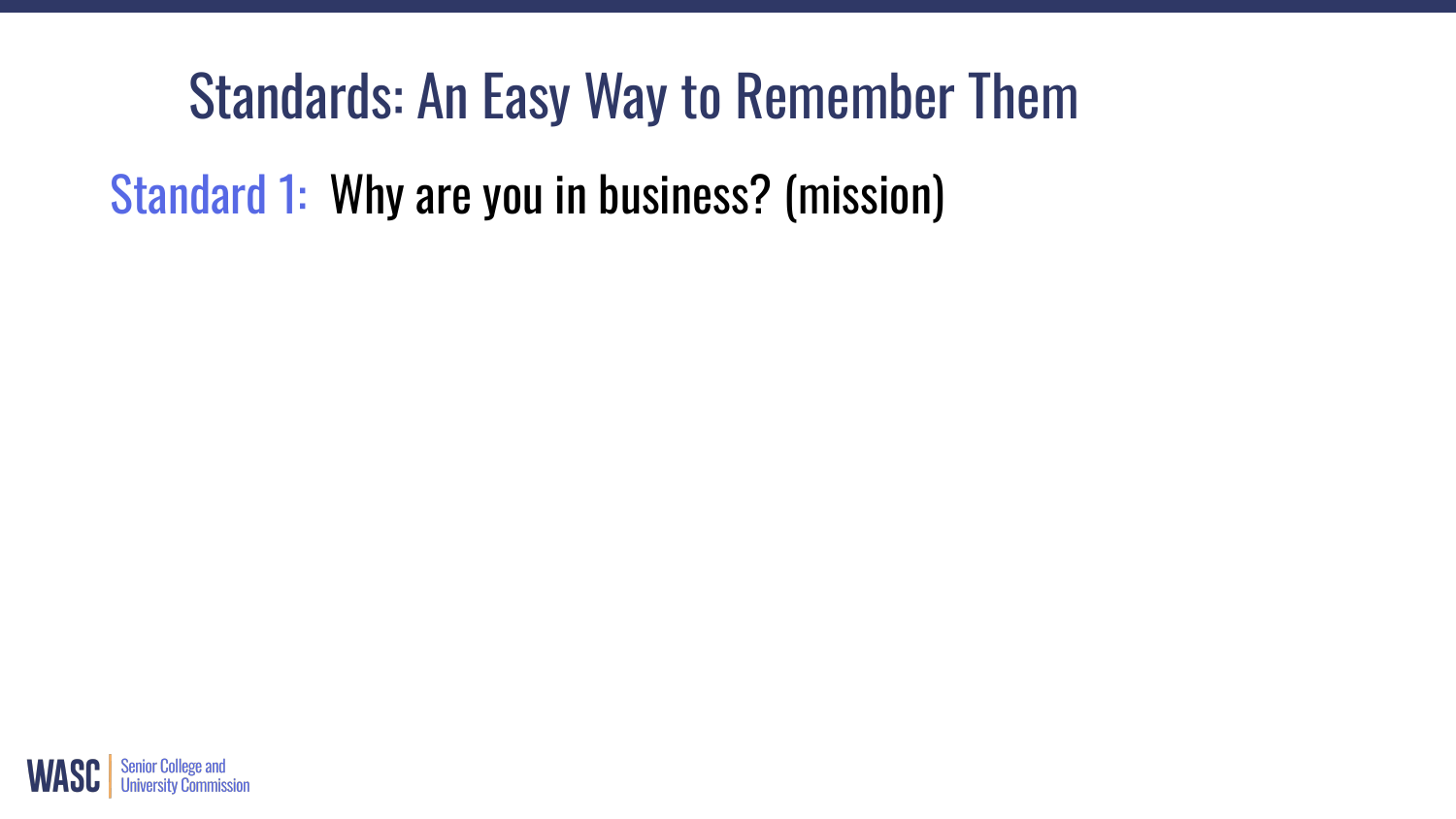

# Standards: An Easy Way to Remember Them
Standard 1:  Why are you in business? (mission)